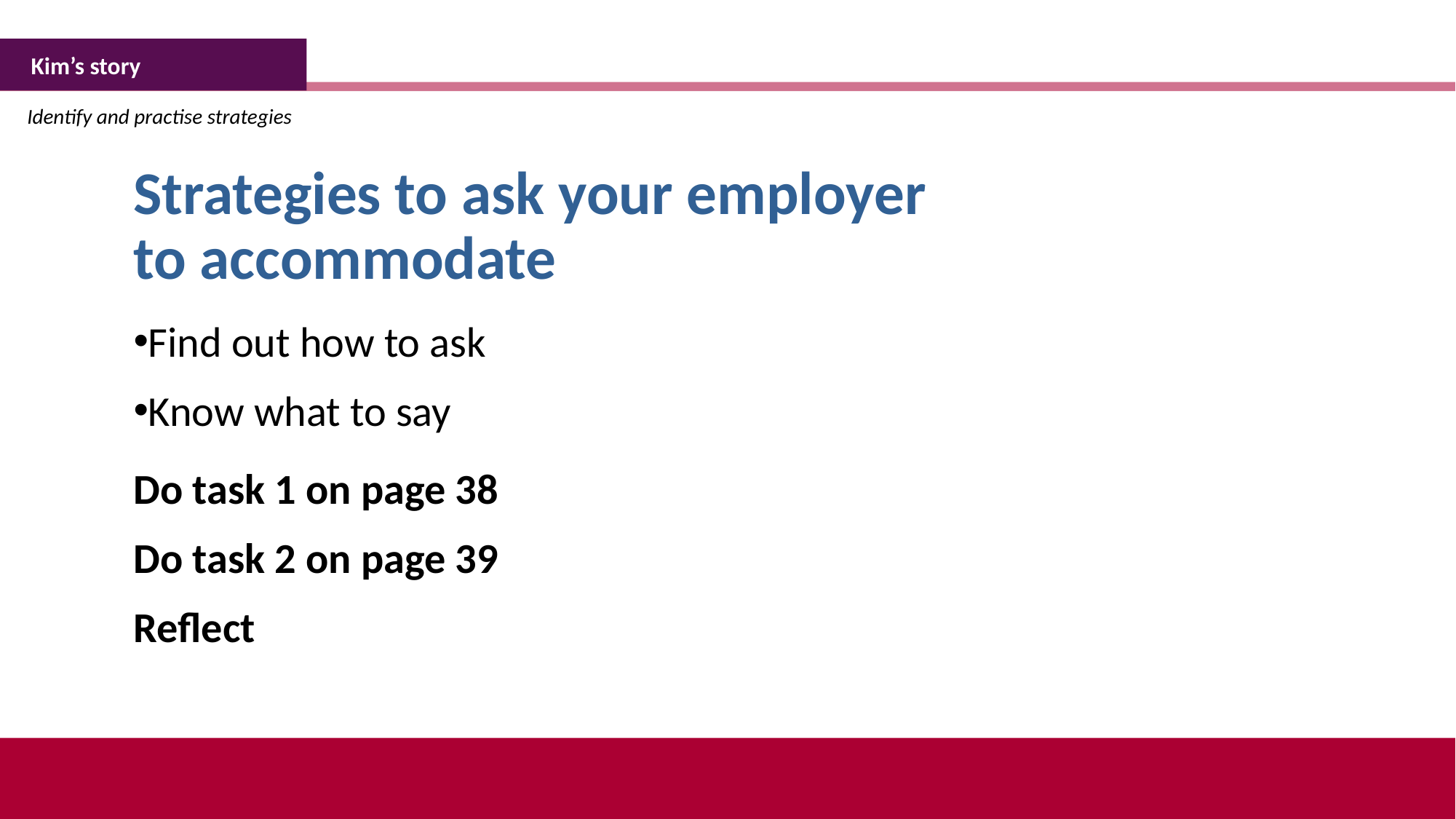

Kim’s story
Identify and practise strategies

Strategies to ask your employer to accommodate

Find out how to ask
Know what to say
Do task 1 on page 38
Do task 2 on page 39
Reflect